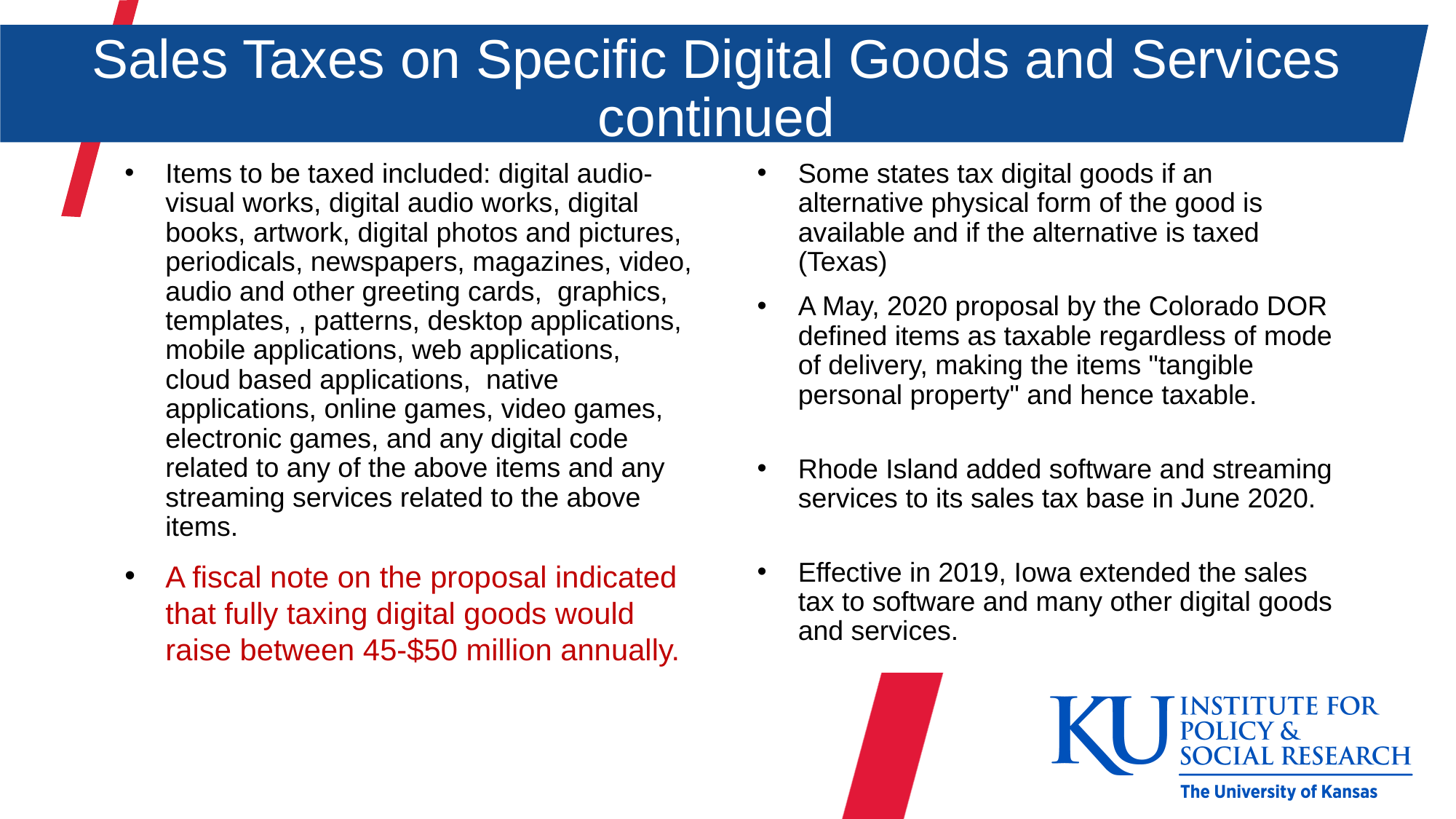

# Sales Taxes on Specific Digital Goods and Services continued
Items to be taxed included: digital audio-visual works, digital audio works, digital books, artwork, digital photos and pictures, periodicals, newspapers, magazines, video, audio and other greeting cards,  graphics, templates, , patterns, desktop applications, mobile applications, web applications, cloud based applications,  native applications, online games, video games, electronic games, and any digital code related to any of the above items and any streaming services related to the above items.
A fiscal note on the proposal indicated that fully taxing digital goods would raise between 45-$50 million annually.

Some states tax digital goods if an alternative physical form of the good is available and if the alternative is taxed (Texas)
A May, 2020 proposal by the Colorado DOR defined items as taxable regardless of mode of delivery, making the items "tangible personal property" and hence taxable.
Rhode Island added software and streaming services to its sales tax base in June 2020.
Effective in 2019, Iowa extended the sales tax to software and many other digital goods and services.